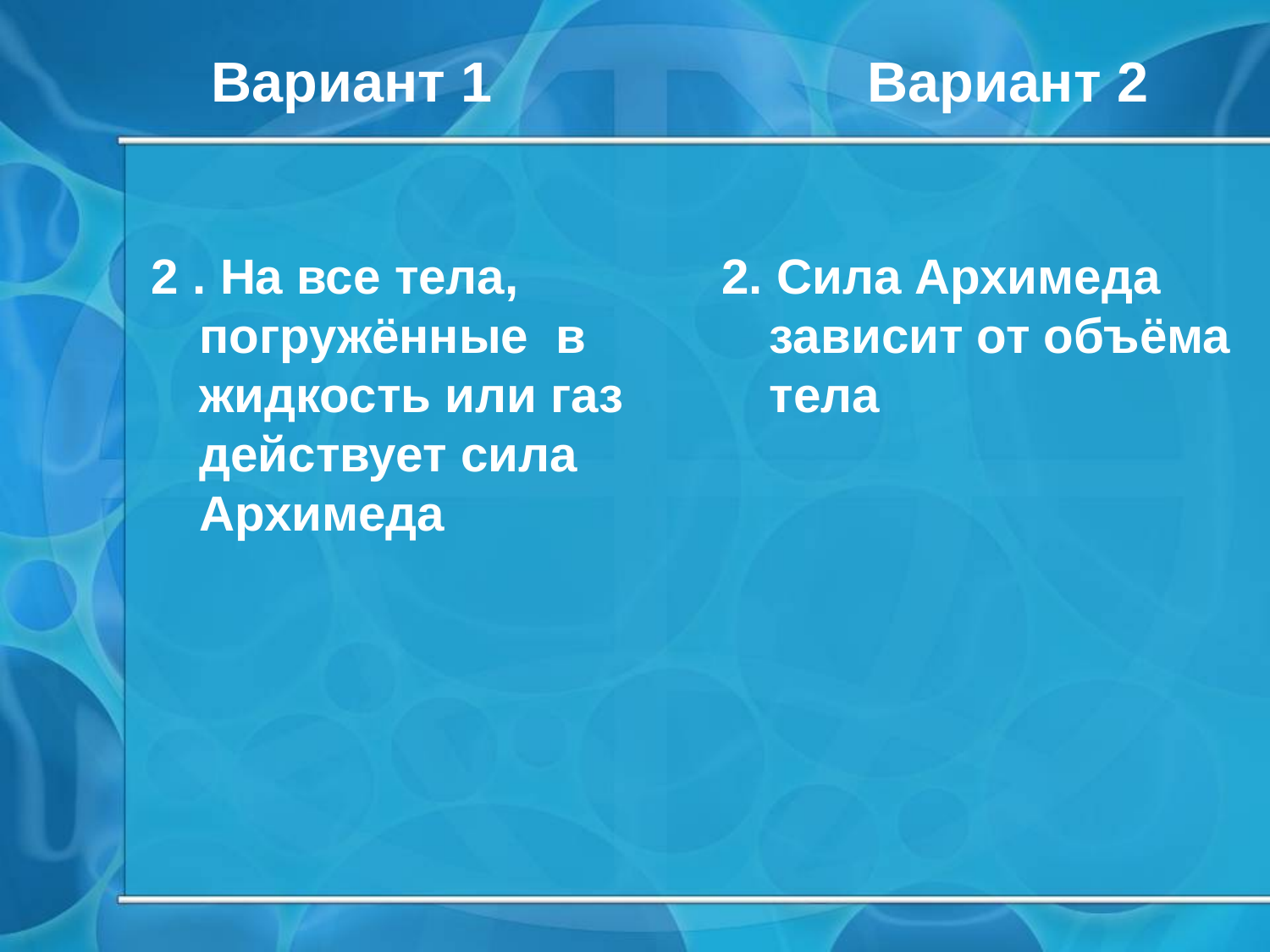

Вариант 1                        Вариант 2
2 . На все тела, погружённые  в жидкость или газ действует сила Архимеда
2. Сила Архимеда зависит от объёма тела